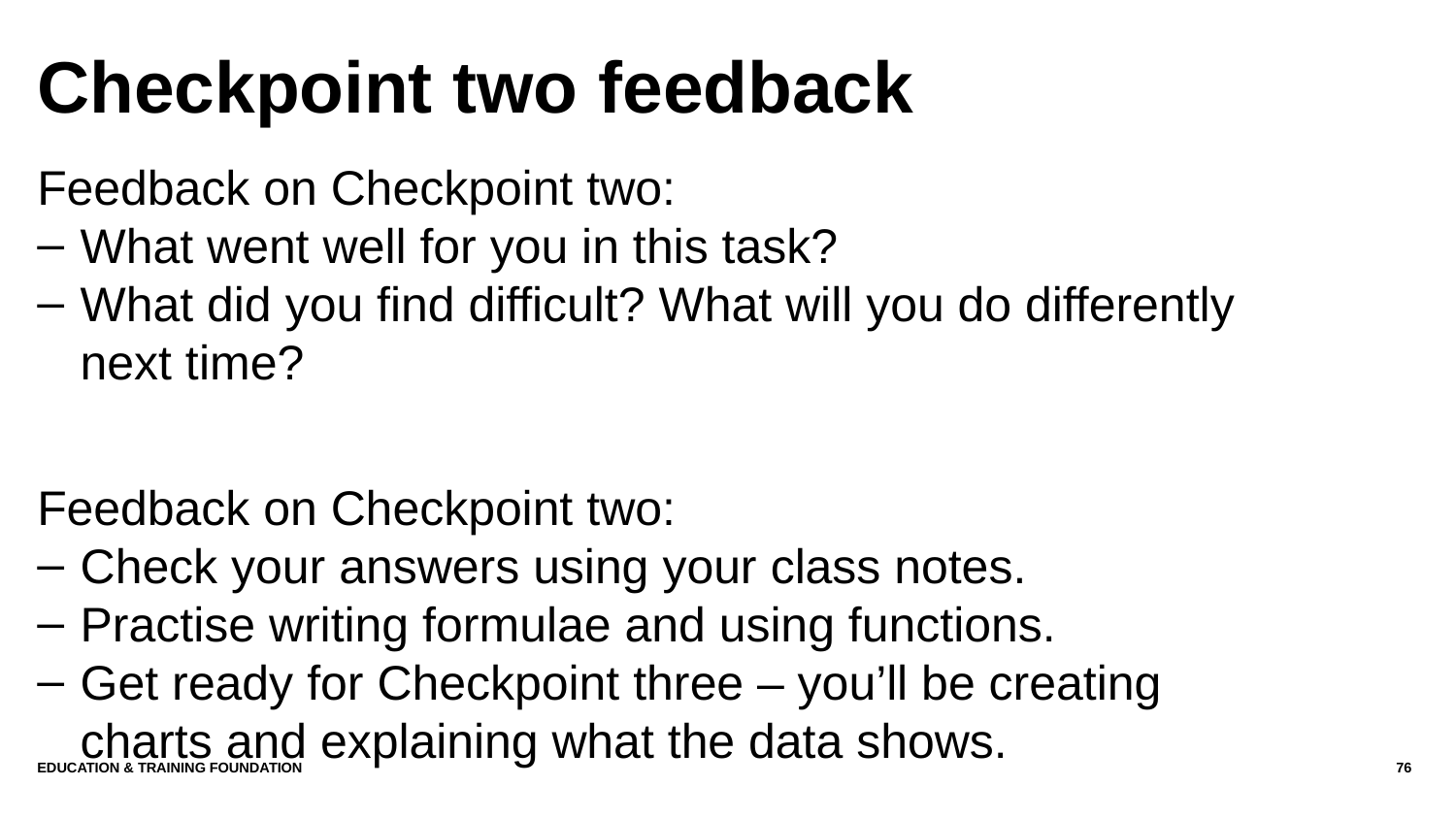

# Checkpoint two feedback
Feedback on Checkpoint two:
What went well for you in this task?
What did you find difficult? What will you do differently next time?

Feedback on Checkpoint two:
Check your answers using your class notes.
Practise writing formulae and using functions.
Get ready for Checkpoint three – you’ll be creating charts and explaining what the data shows.

Education & Training Foundation
76